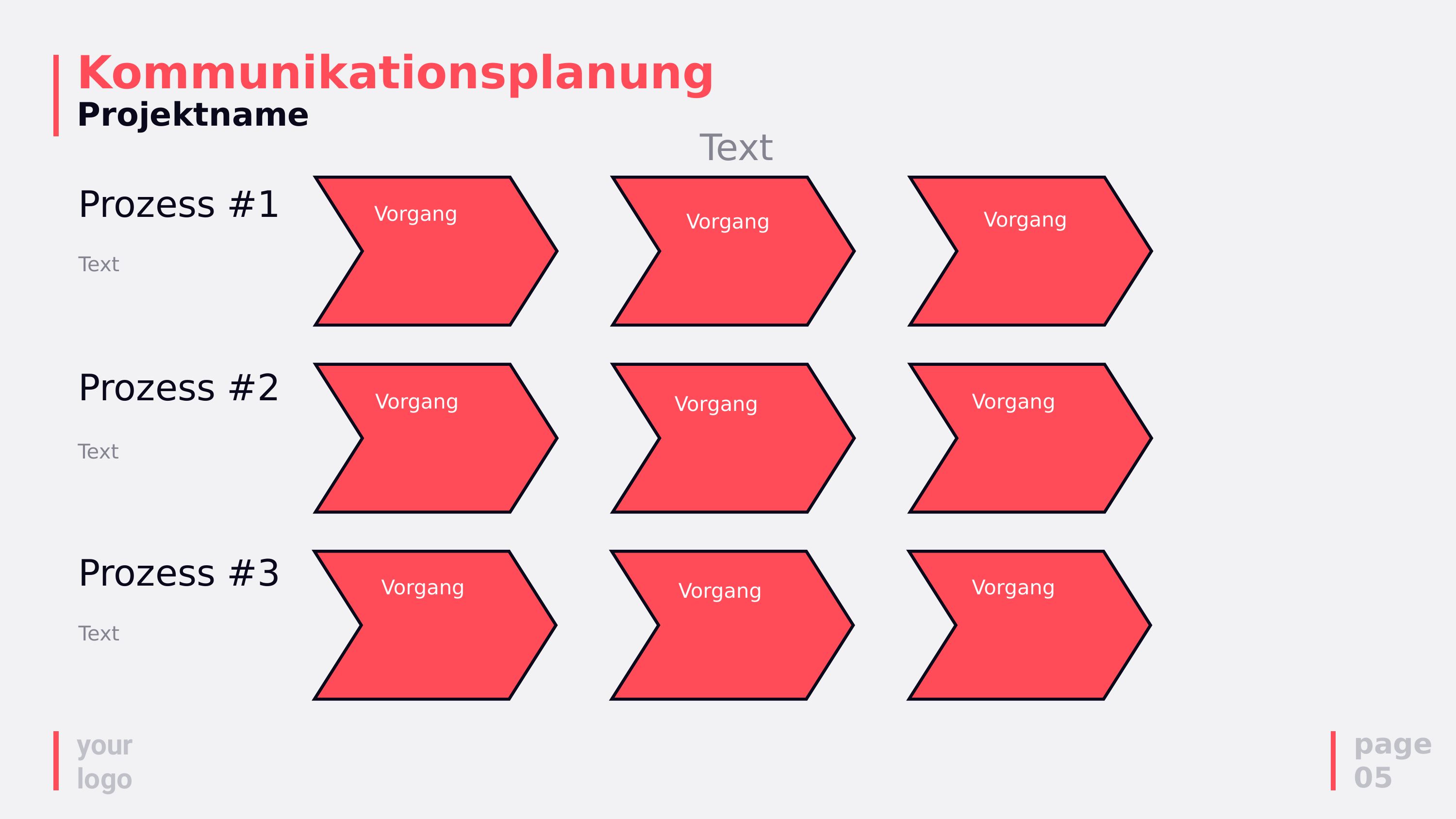

# Kommunikationsplanung Projektname
Text
Prozess #1
Text

Vorgang
Vorgang
Vorgang
Prozess #2
Text

Vorgang
Vorgang
Vorgang
Prozess #3
Text

Vorgang
Vorgang
Vorgang
page
05